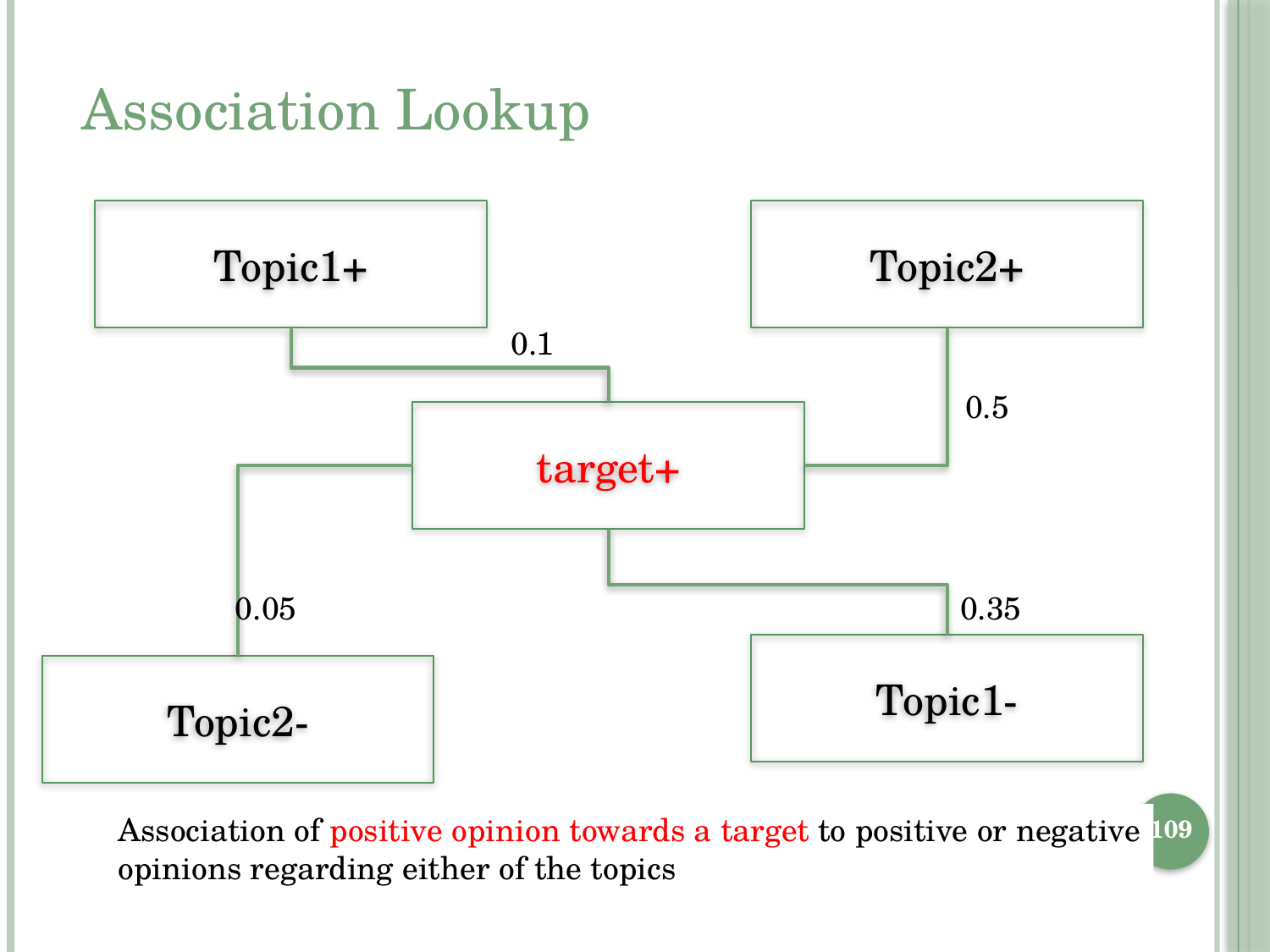

Association Lookup
Topic1+
Topic2+
0.1
0.5
target+
0.05
0.35
Topic1-
Topic2-
109
Association of positive opinion towards a target to positive or negative opinions regarding either of the topics